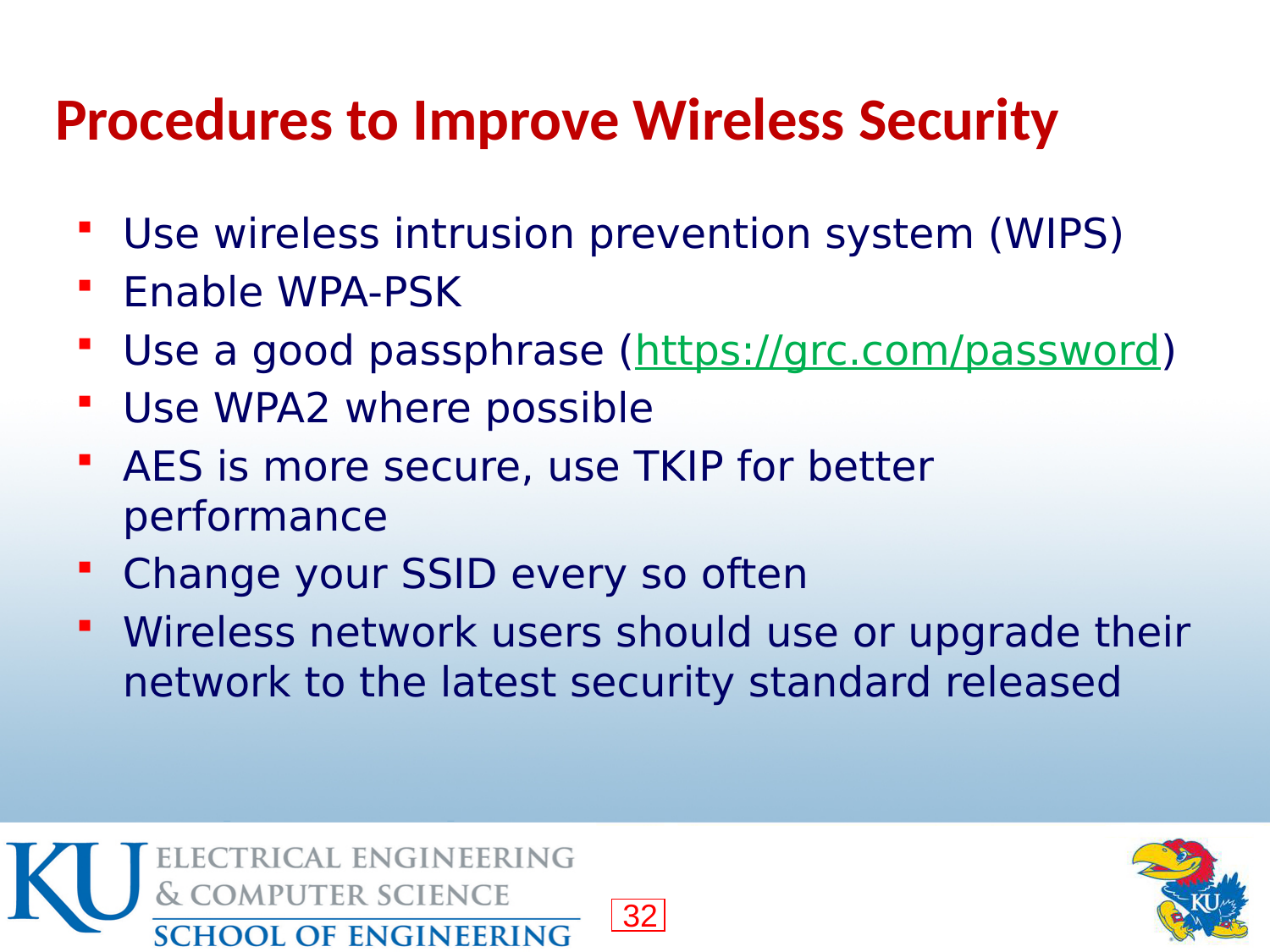

# Procedures to Improve Wireless Security
Use wireless intrusion prevention system (WIPS)
Enable WPA-PSK
Use a good passphrase (https://grc.com/password)
Use WPA2 where possible
AES is more secure, use TKIP for better performance
Change your SSID every so often
Wireless network users should use or upgrade their network to the latest security standard released